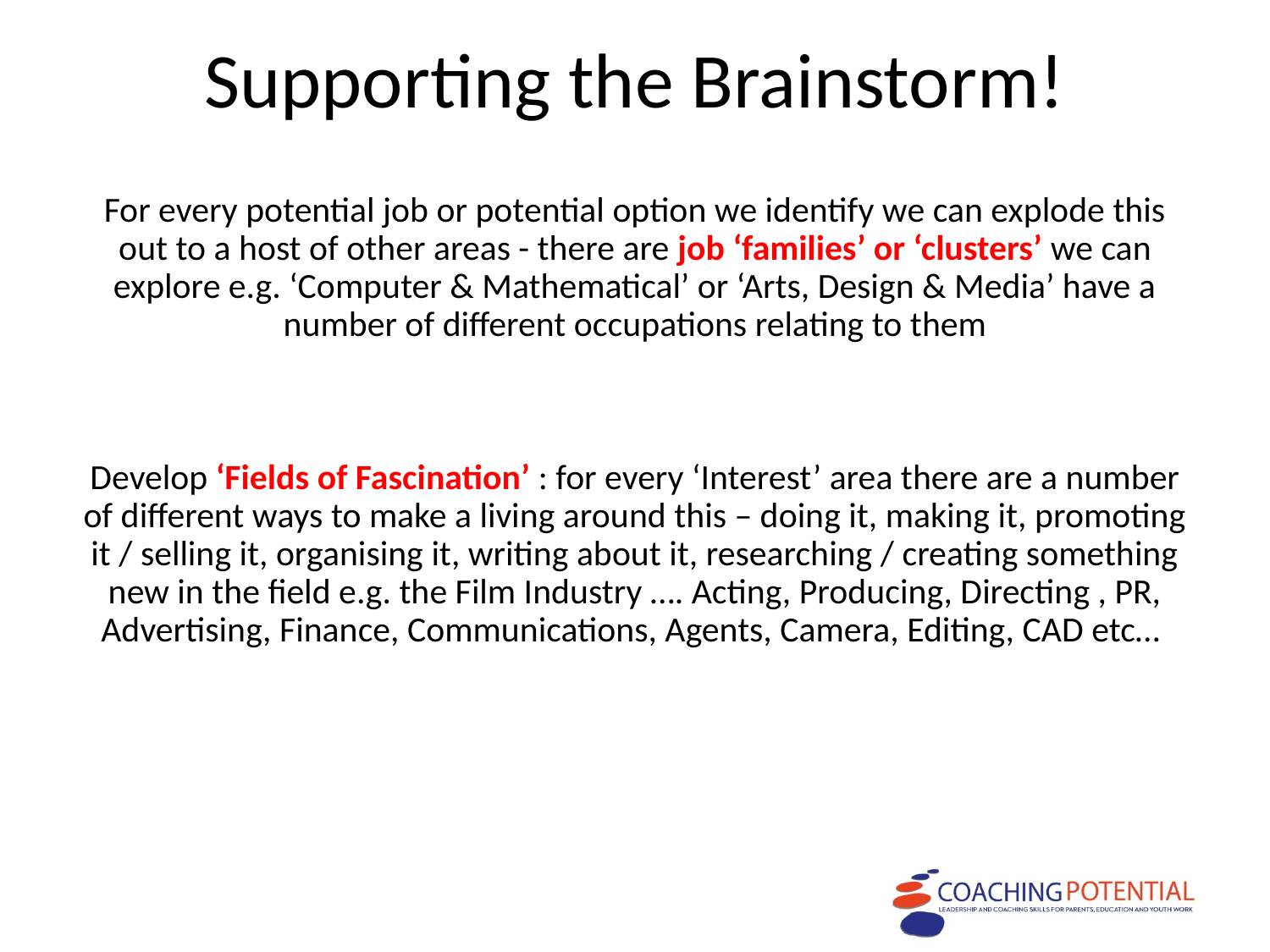

# Supporting the Brainstorm!

For every potential job or potential option we identify we can explode this out to a host of other areas - there are job ‘families’ or ‘clusters’ we can explore e.g. ‘Computer & Mathematical’ or ‘Arts, Design & Media’ have a number of different occupations relating to them

Develop ‘Fields of Fascination’ : for every ‘Interest’ area there are a number of different ways to make a living around this – doing it, making it, promoting it / selling it, organising it, writing about it, researching / creating something new in the field e.g. the Film Industry …. Acting, Producing, Directing , PR, Advertising, Finance, Communications, Agents, Camera, Editing, CAD etc…